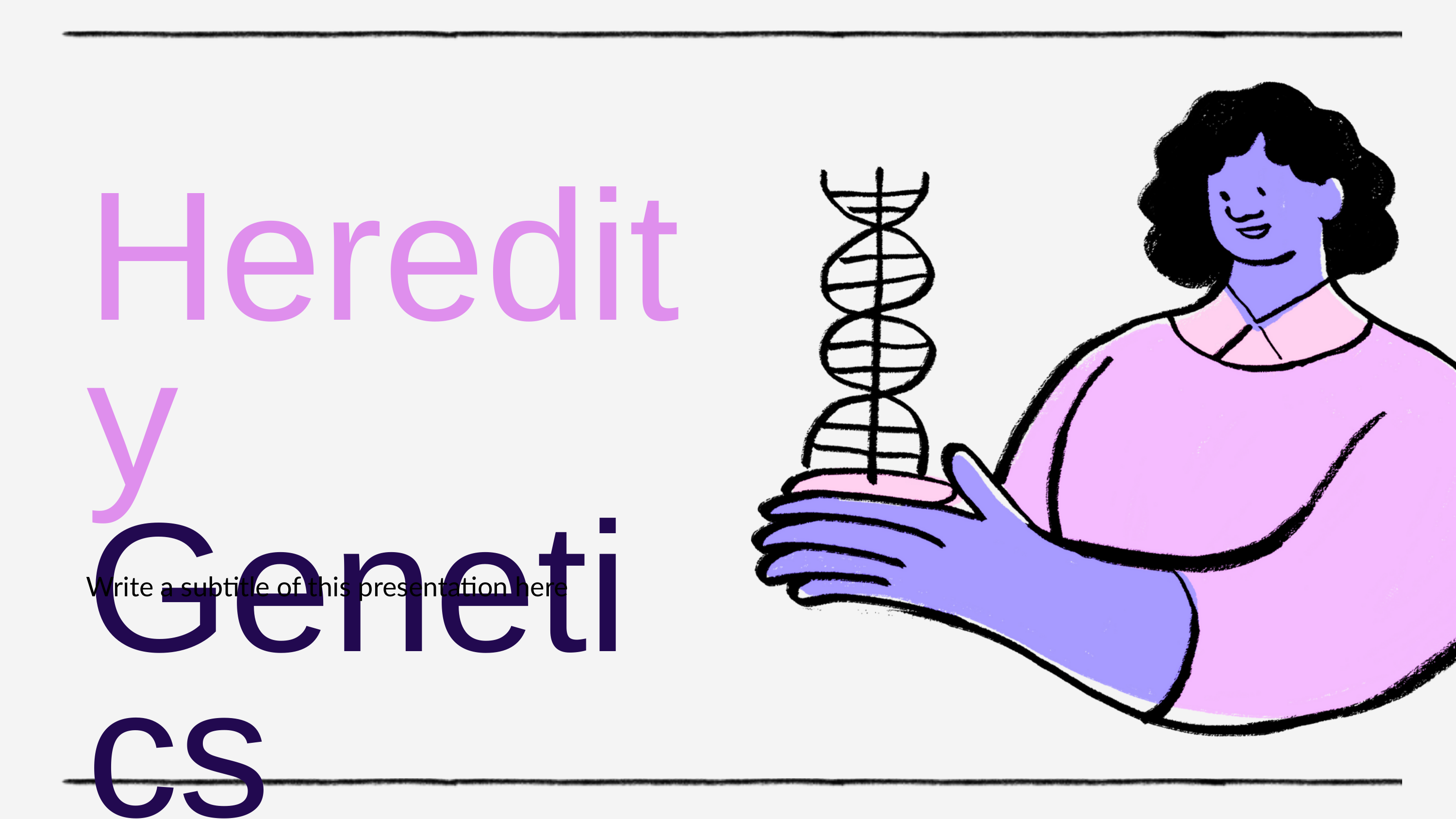

Heredity Genetics
Write a subtitle of this presentation here